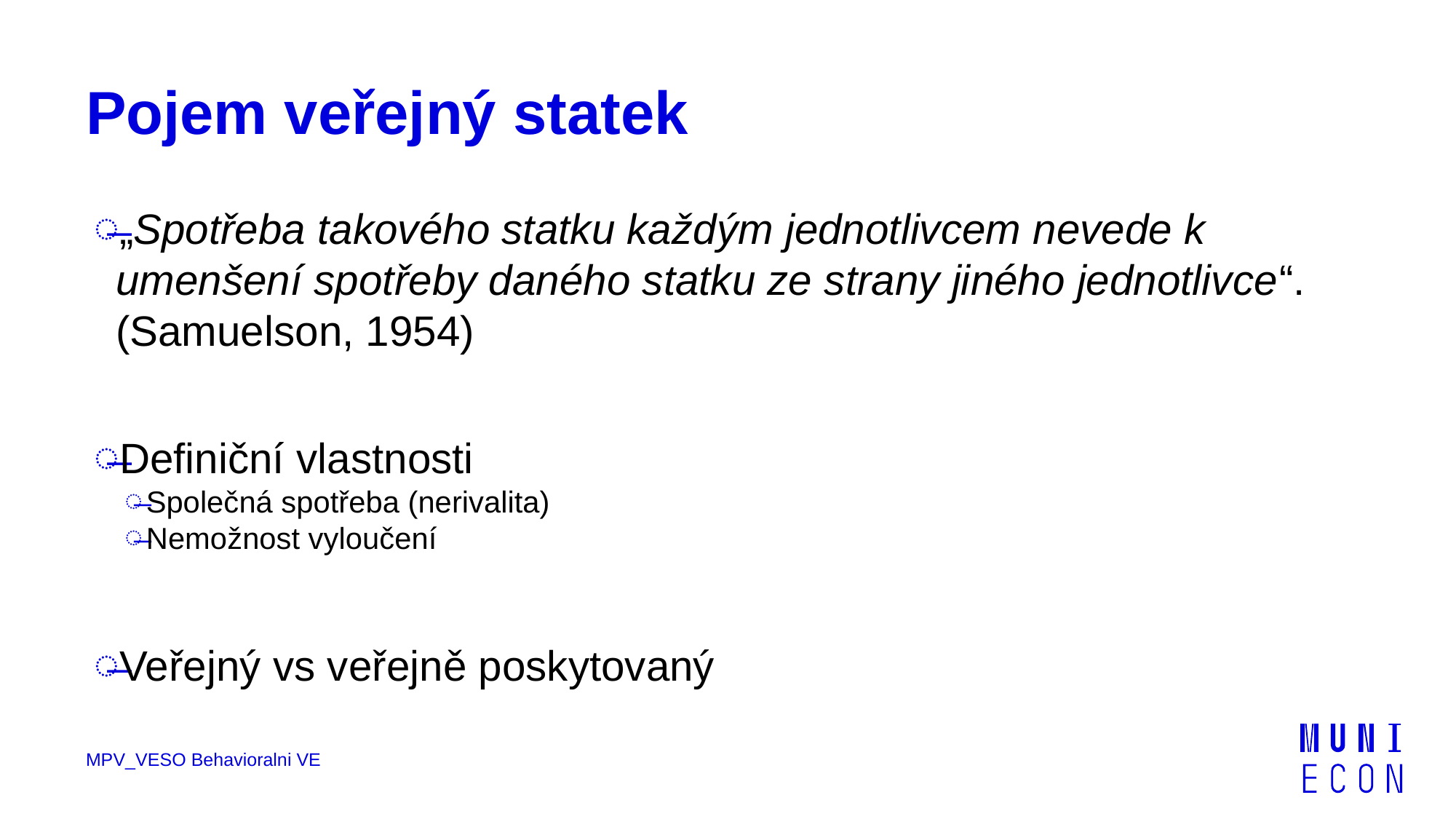

# Pojem veřejný statek
„Spotřeba takového statku každým jednotlivcem nevede k umenšení spotřeby daného statku ze strany jiného jednotlivce“. (Samuelson, 1954)

Definiční vlastnosti
Společná spotřeba (nerivalita)
Nemožnost vyloučení

Veřejný vs veřejně poskytovaný

MPV_VESO Behavioralni VE